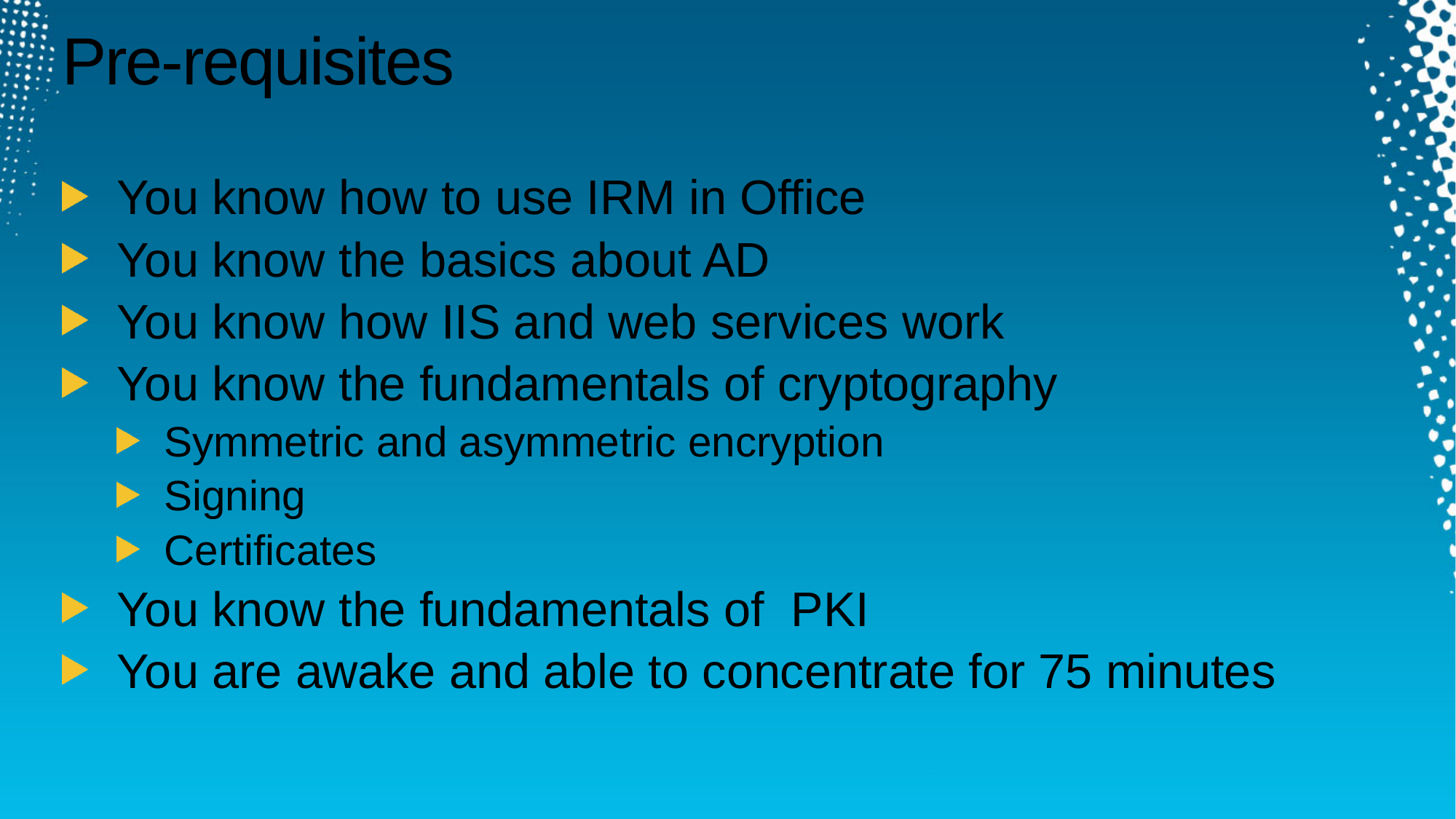

# Pre-requisites
You know how to use IRM in Office
You know the basics about AD
You know how IIS and web services work
You know the fundamentals of cryptography
Symmetric and asymmetric encryption
Signing
Certificates
You know the fundamentals of  PKI
You are awake and able to concentrate for 75 minutes